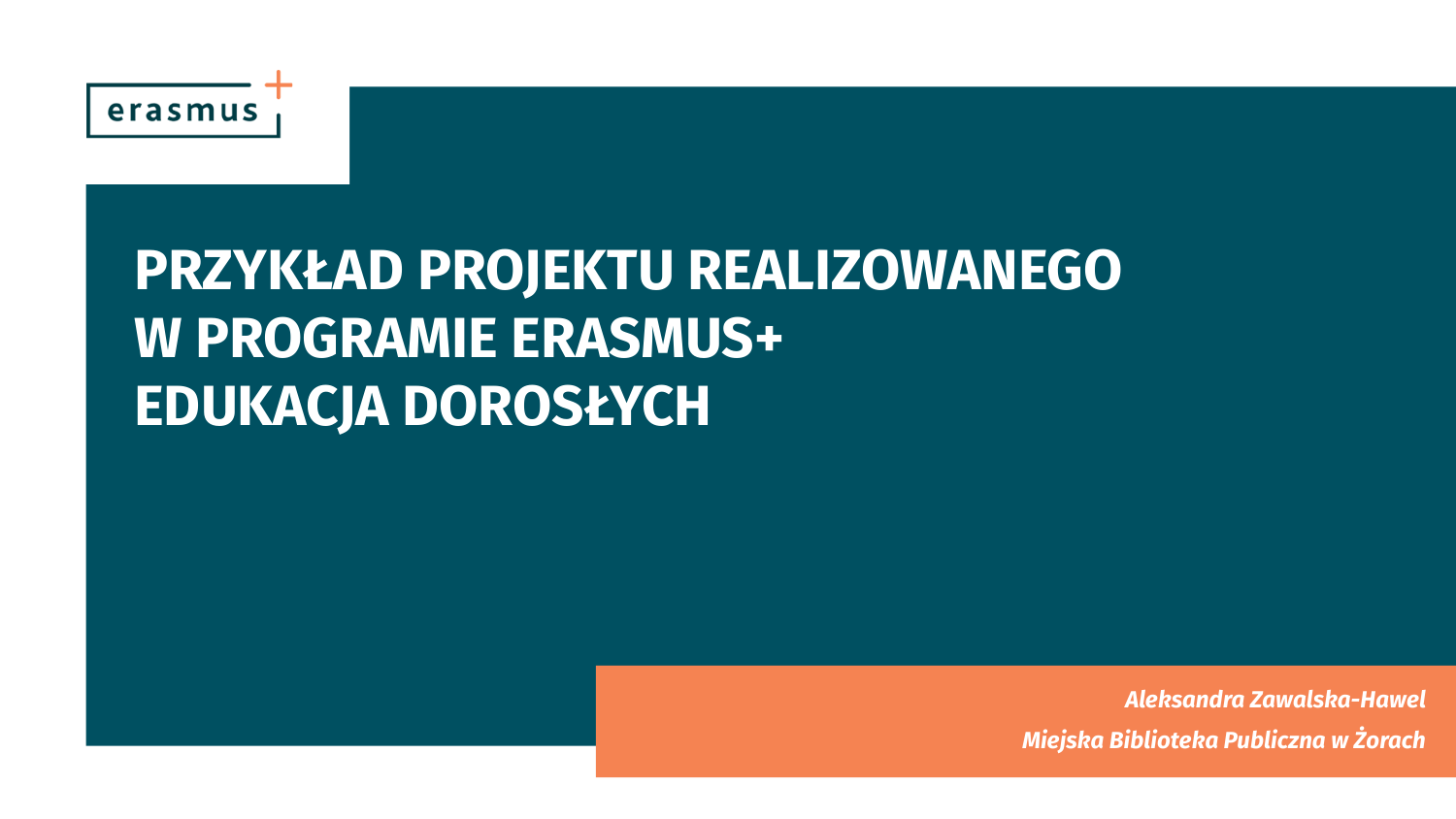

Przykład projektu realizowanego
w programie erasmus+
Edukacja dorosłych
#
Aleksandra Zawalska-Hawel
Miejska Biblioteka Publiczna w Żorach